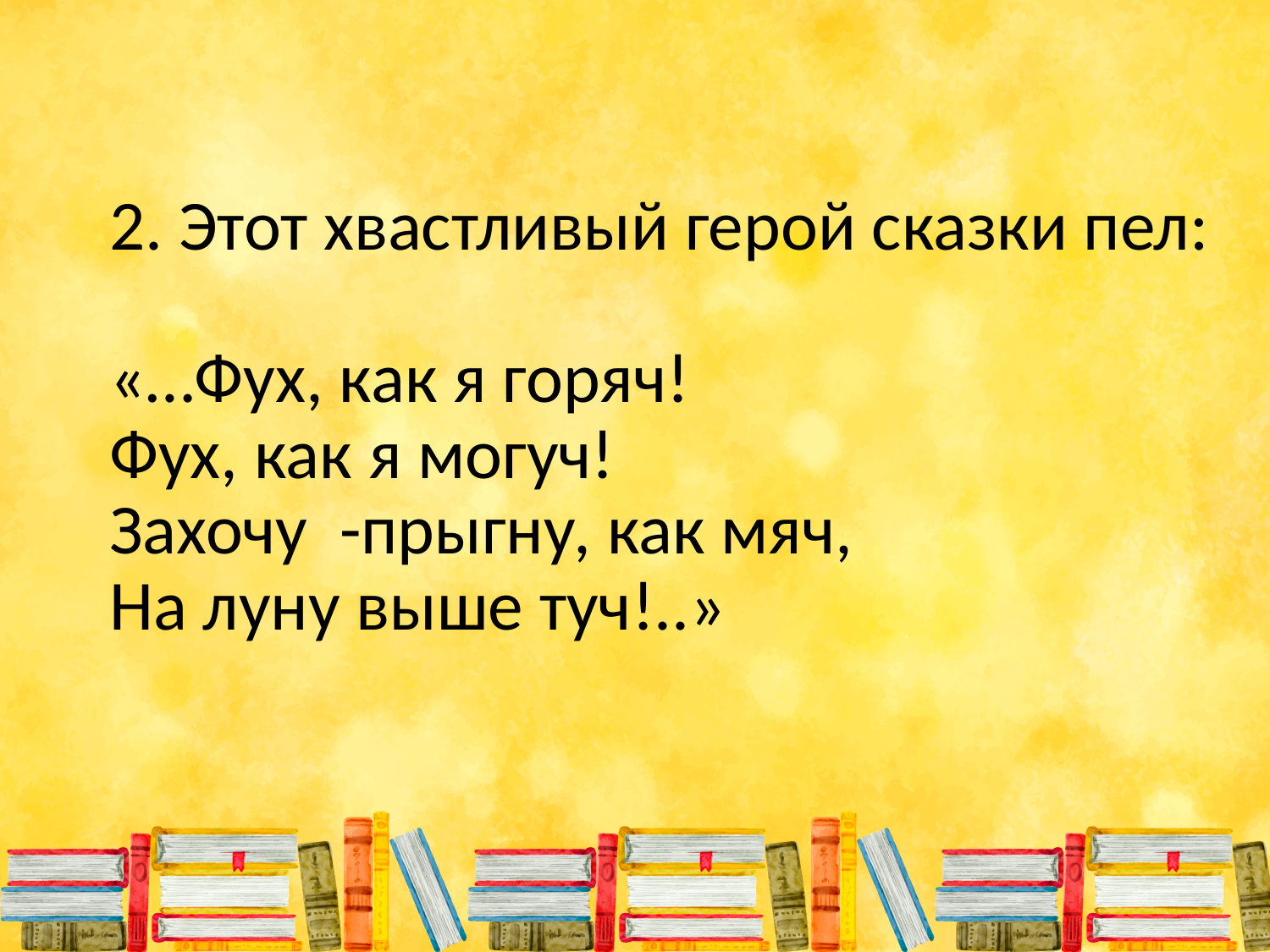

# 2. Этот хвастливый герой сказки пел: «…Фух, как я горяч! Фух, как я могуч! Захочу  -прыгну, как мяч, На луну выше туч!..»